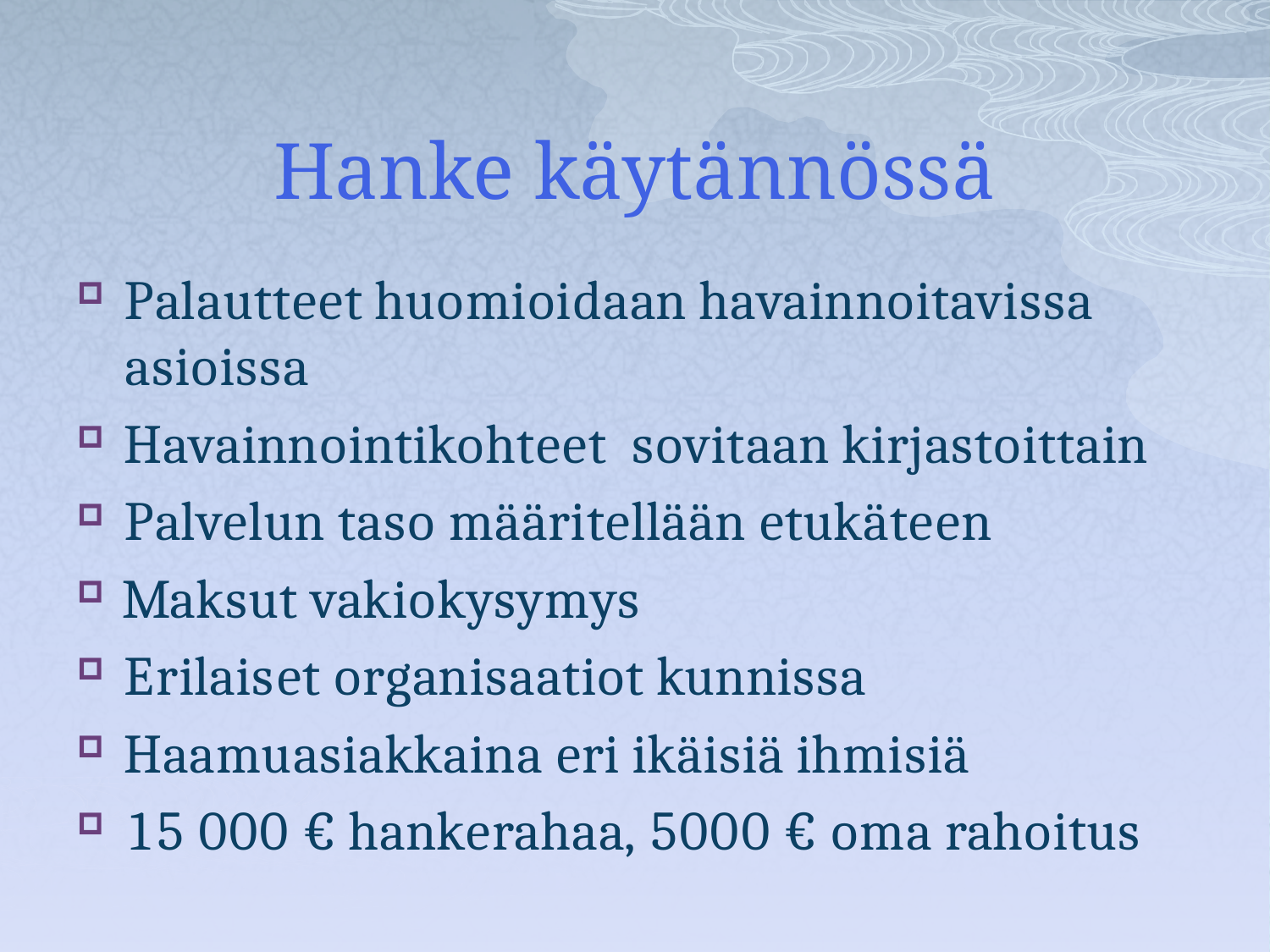

# Hanke käytännössä
Palautteet huomioidaan havainnoitavissa asioissa
Havainnointikohteet  sovitaan kirjastoittain
Palvelun taso määritellään etukäteen
Maksut vakiokysymys
Erilaiset organisaatiot kunnissa
Haamuasiakkaina eri ikäisiä ihmisiä
15 000 € hankerahaa, 5000 € oma rahoitus